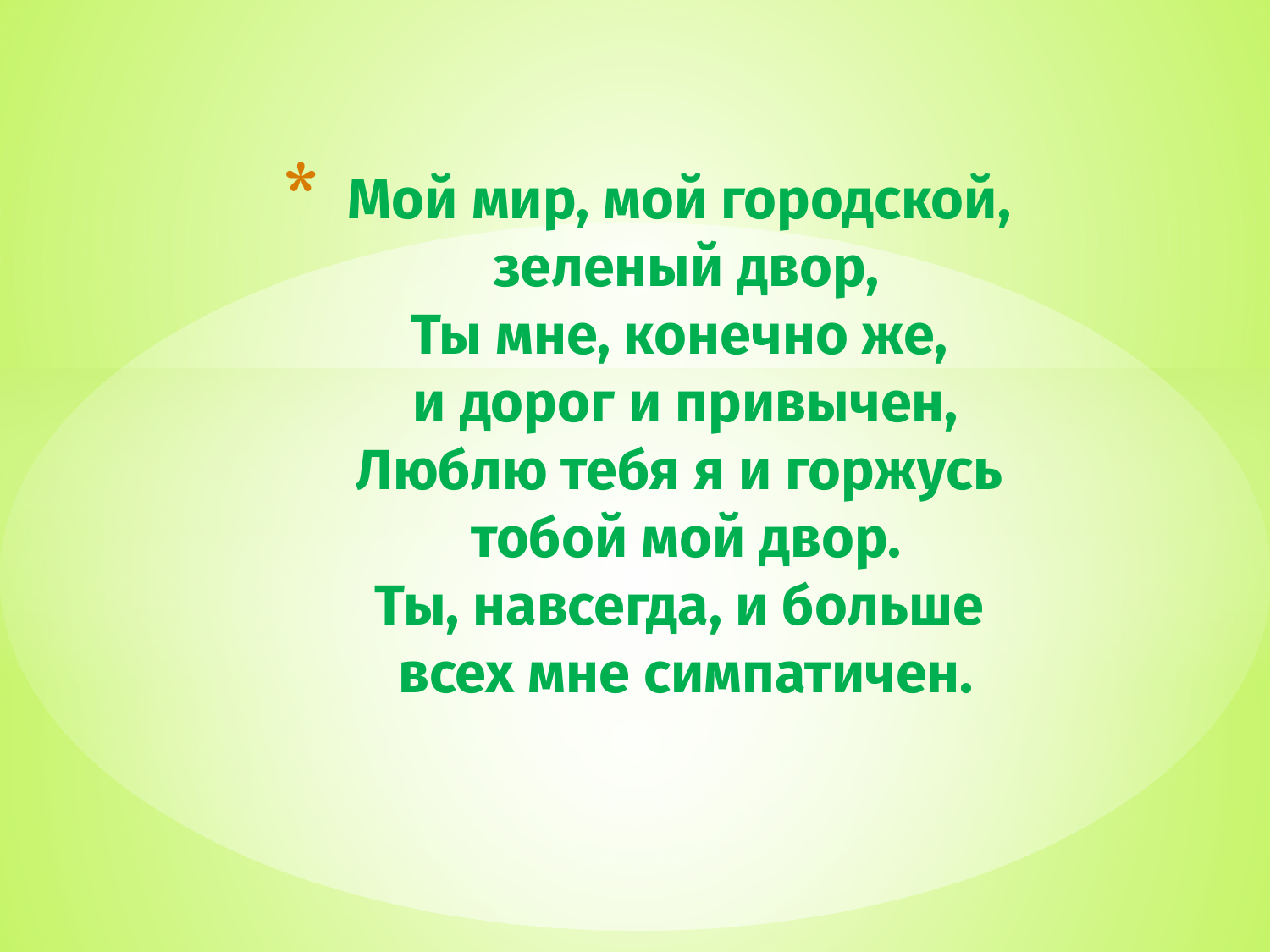

# Мой мир, мой городской, зеленый двор, Ты мне, конечно же, и дорог и привычен, Люблю тебя я и горжусь тобой мой двор. Ты, навсегда, и больше всех мне симпатичен.